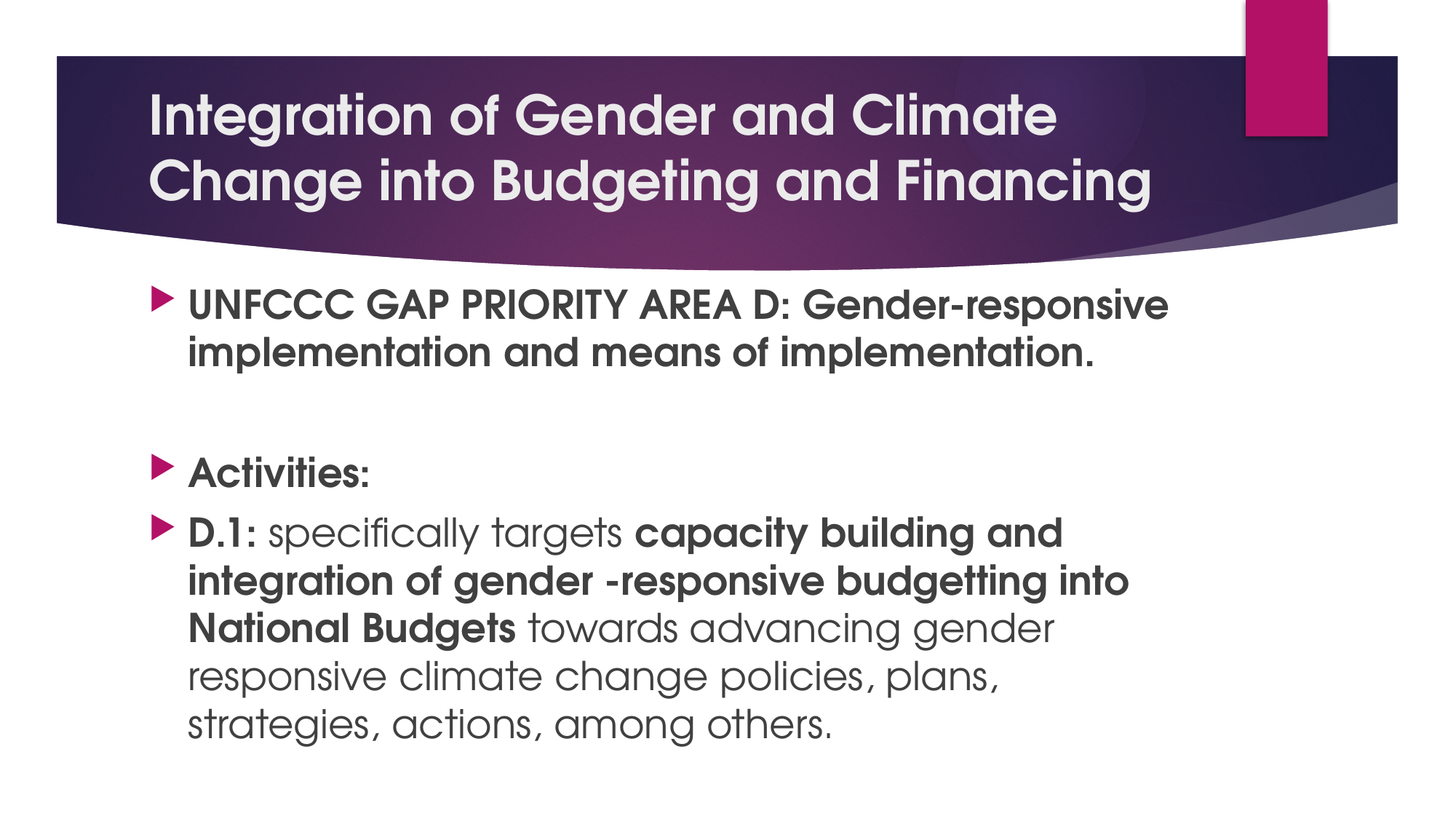

# Integration of Gender and Climate Change into Budgeting and Financing
UNFCCC GAP PRIORITY AREA D: Gender-responsive implementation and means of implementation.

Activities:
D.1: specifically targets capacity building and integration of gender -responsive budgetting into National Budgets towards advancing gender responsive climate change policies, plans, strategies, actions, among others.